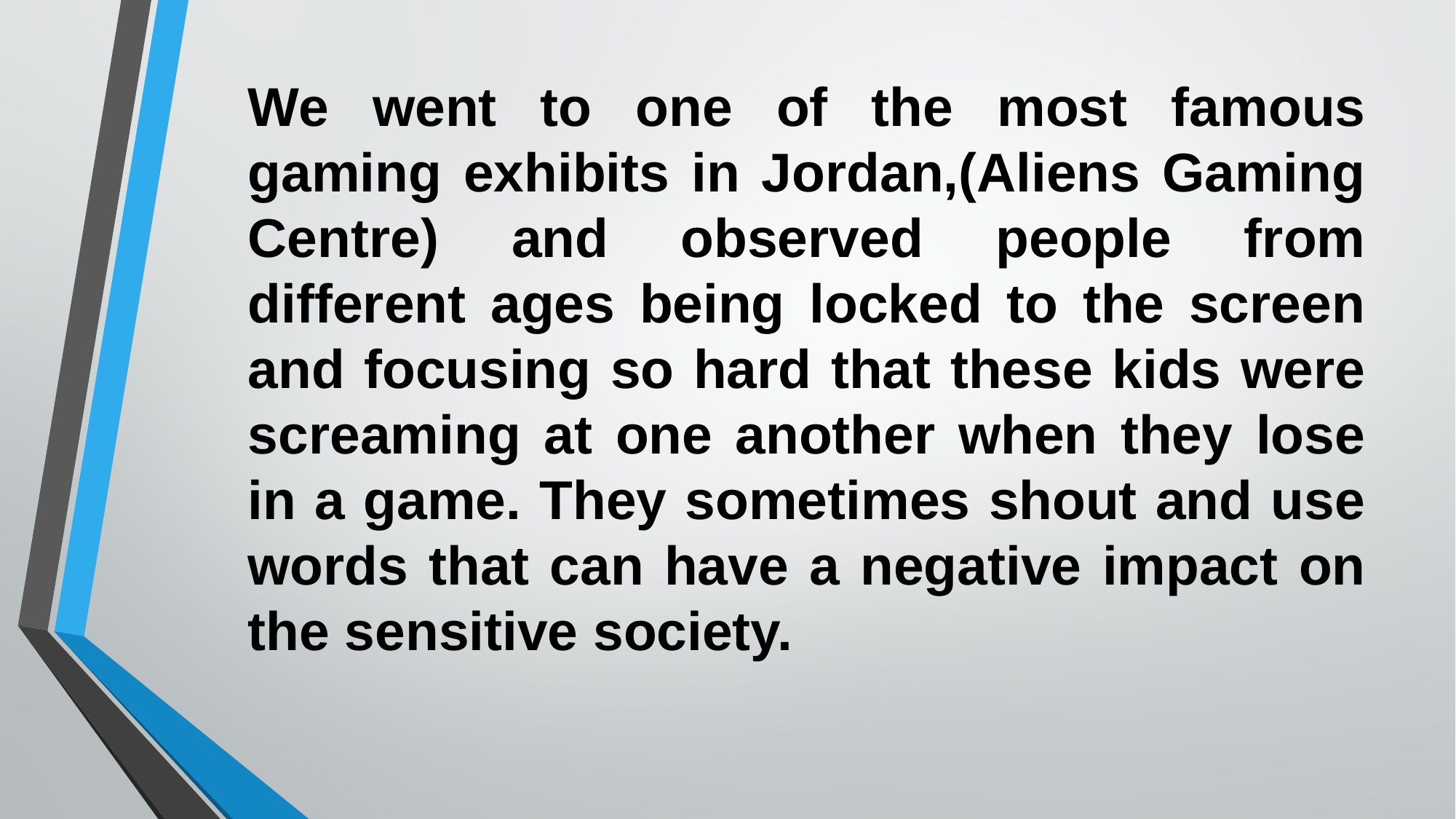

We went to one of the most famous gaming exhibits in Jordan,(Aliens Gaming Centre) and observed people from different ages being locked to the screen and focusing so hard that these kids were screaming at one another when they lose in a game. They sometimes shout and use words that can have a negative impact on the sensitive society.